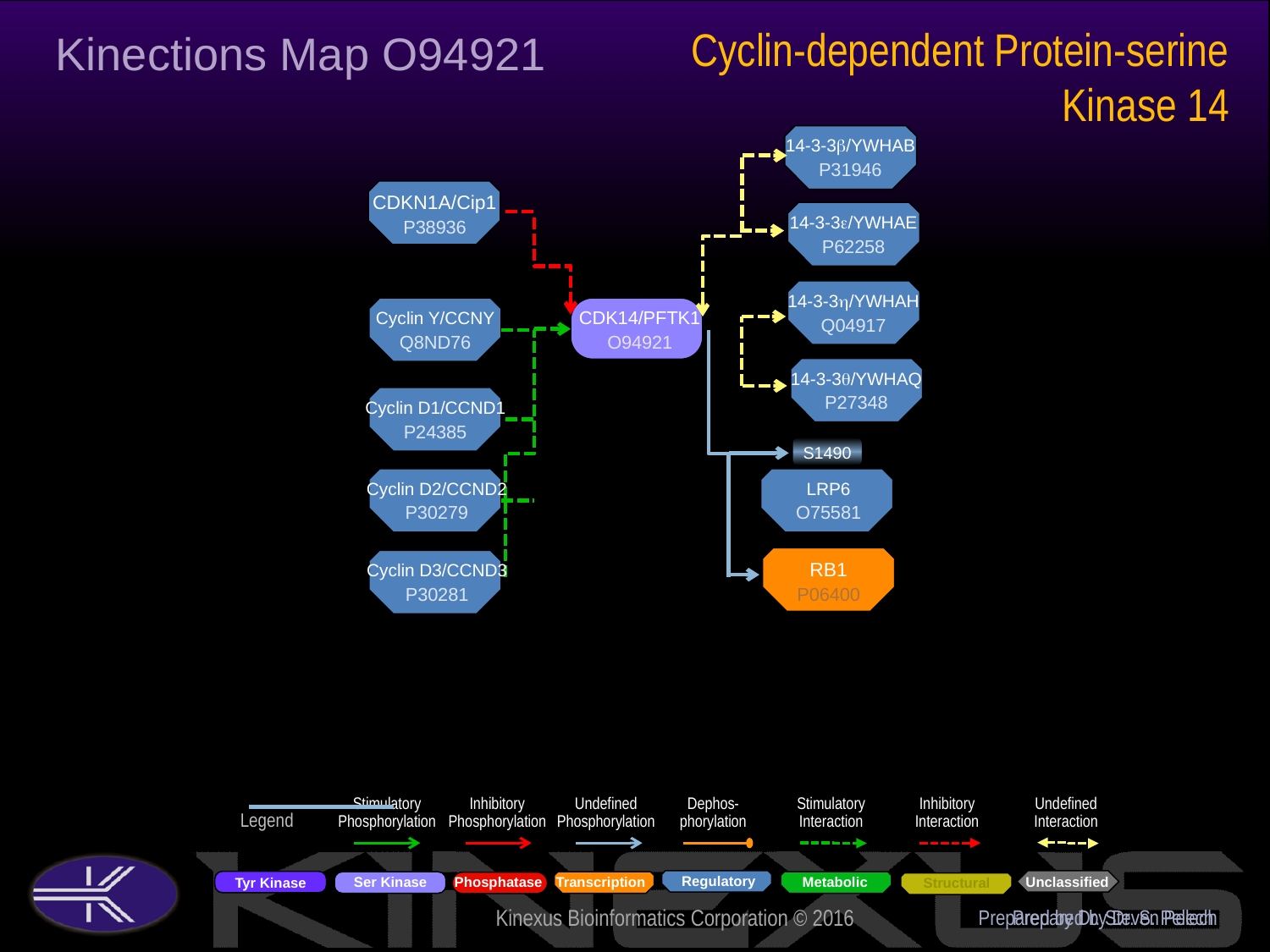

Cyclin-dependent Protein-serine Kinase 14
Kinections Map O94921

14-3-3β/YWHAB
P31946

CDKN1A/Cip1
P38936

14-3-3ε/YWHAE
P62258

14-3-3η/YWHAH
Q04917
CDK14/PFTK1
O94921

Cyclin Y/CCNY
Q8ND76

14-3-3θ/YWHAQ
P27348

Cyclin D1/CCND1
P24385
S1490

Cyclin D2/CCND2
P30279

LRP6
O75581

RB1
P06400

Cyclin D3/CCND3
P30281
Prepared by Dr. S. Pelech